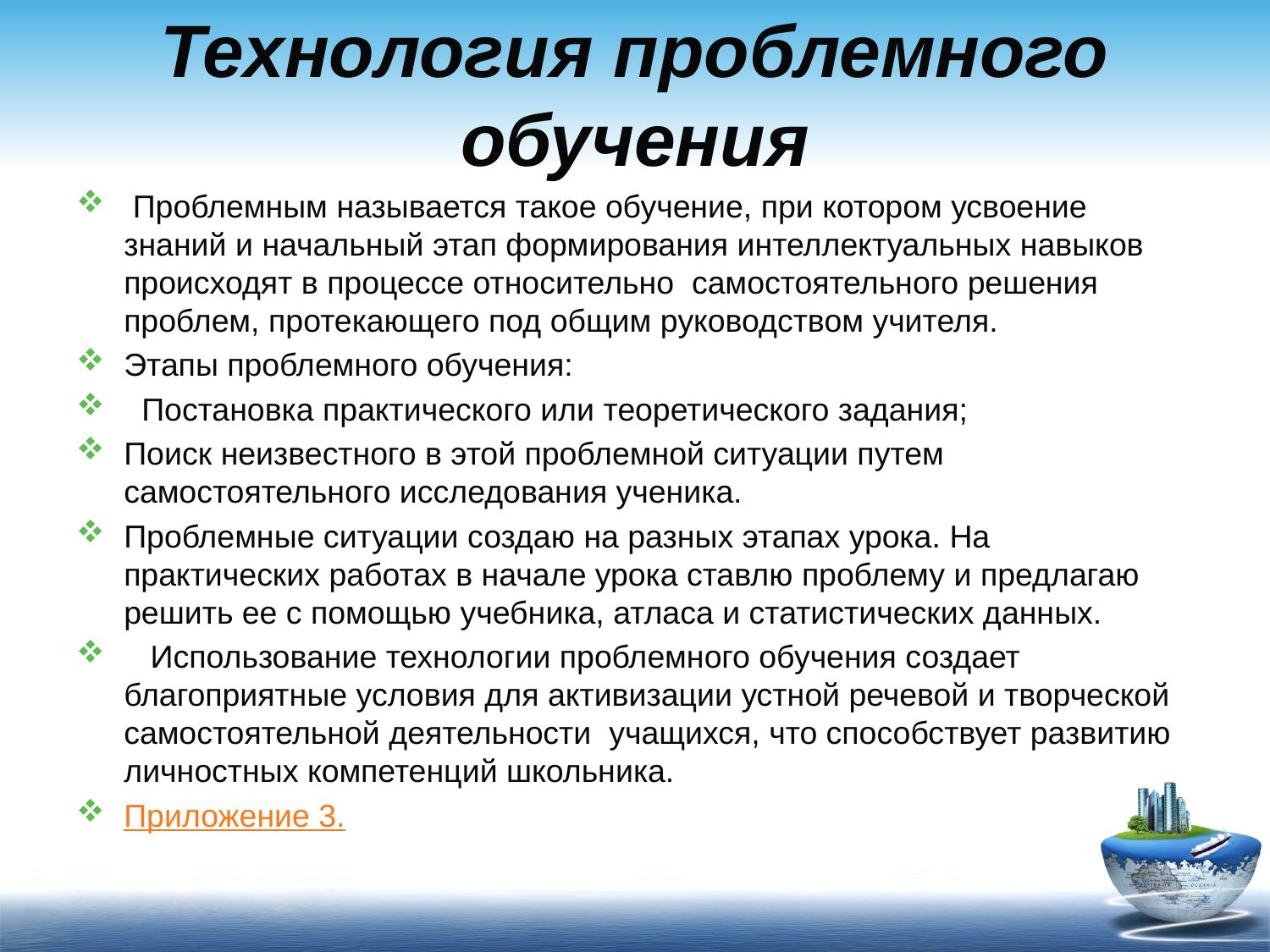

# Технология проблемного обучения
 Проблемным называется такое обучение, при котором усвоение знаний и начальный этап формирования интеллектуальных навыков происходят в процессе относительно  самостоятельного решения проблем, протекающего под общим руководством учителя.
Этапы проблемного обучения:
  Постановка практического или теоретического задания;
Поиск неизвестного в этой проблемной ситуации путем самостоятельного исследования ученика.
Проблемные ситуации создаю на разных этапах урока. На практических работах в начале урока ставлю проблему и предлагаю решить ее с помощью учебника, атласа и статистических данных.
   Использование технологии проблемного обучения создает благоприятные условия для активизации устной речевой и творческой самостоятельной деятельности  учащихся, что способствует развитию личностных компетенций школьника.
Приложение 3.